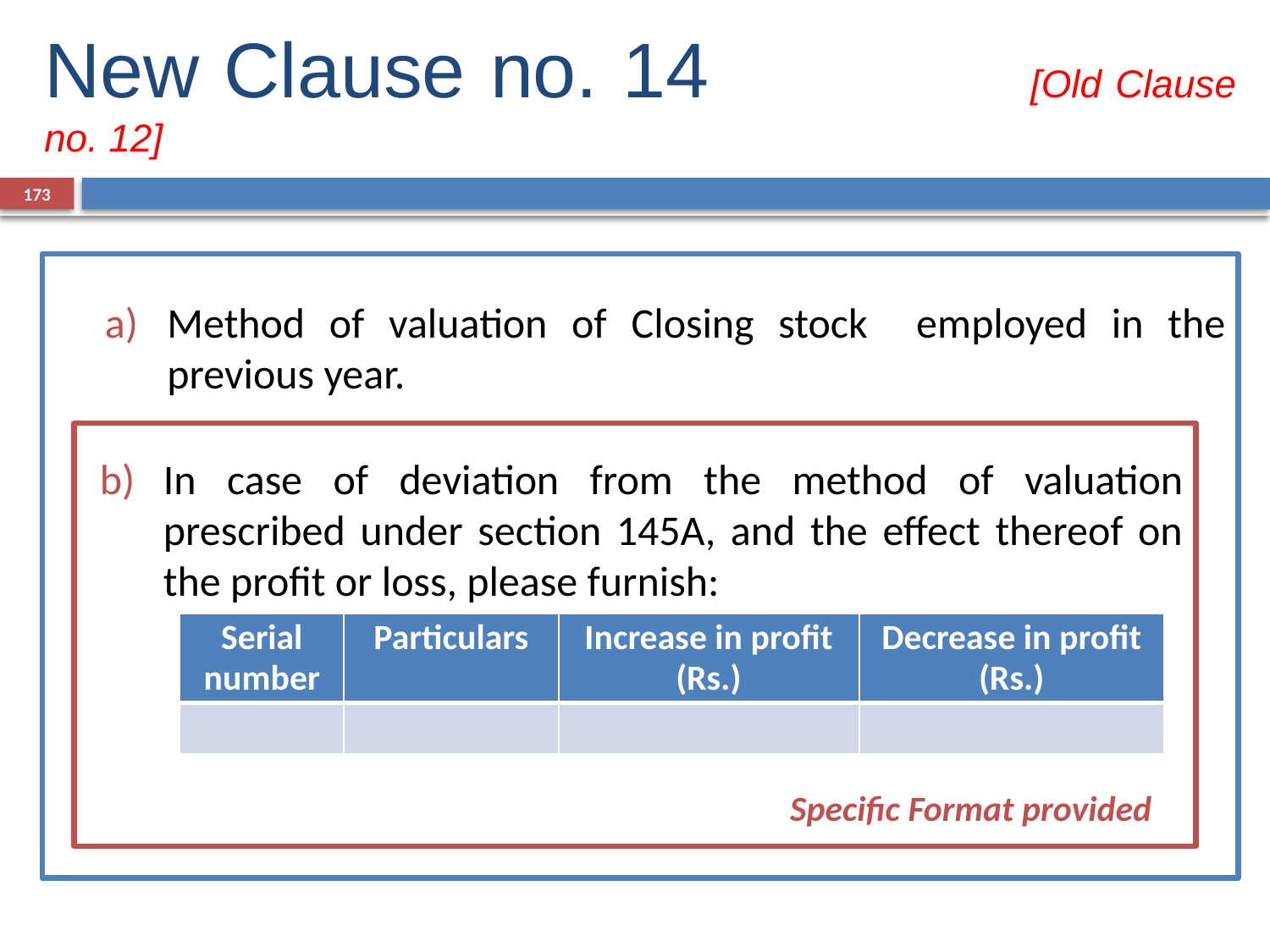

# New Clause no. 14             [Old Clause no. 12]
173

Method of valuation of Closing stock  employed in the previous year.

In case of deviation from the method of valuation prescribed under section 145A, and the effect thereof on the profit or loss, please furnish:
| Serial number | Particulars | Increase in profit (Rs.) | Decrease in profit (Rs.) |
| --- | --- | --- | --- |
|  |  |  |  |
Specific Format provided